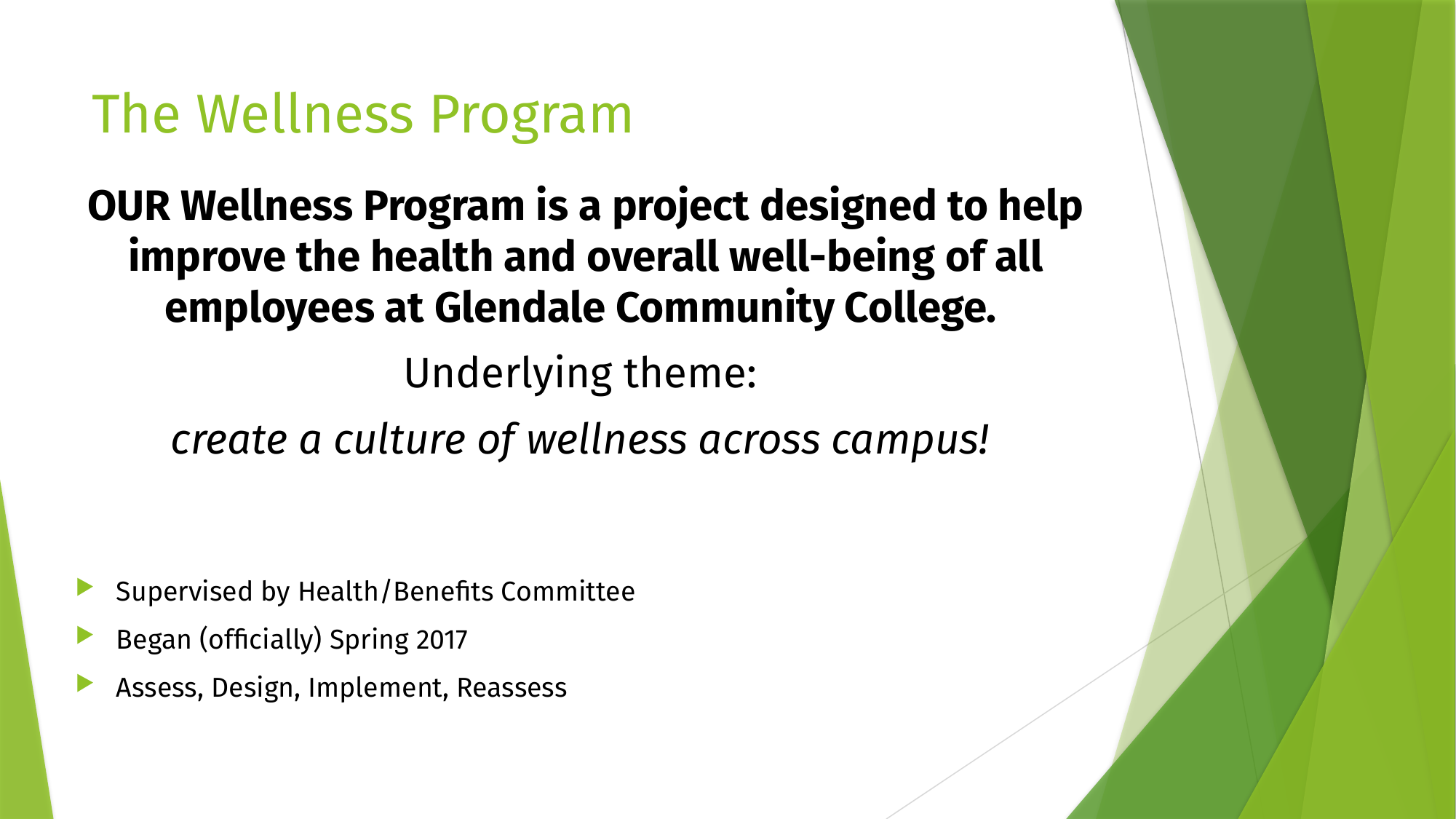

# The Wellness Program
OUR Wellness Program is a project designed to help improve the health and overall well-being of all employees at Glendale Community College.
Underlying theme:
create a culture of wellness across campus!

Supervised by Health/Benefits Committee
Began (officially) Spring 2017
Assess, Design, Implement, Reassess